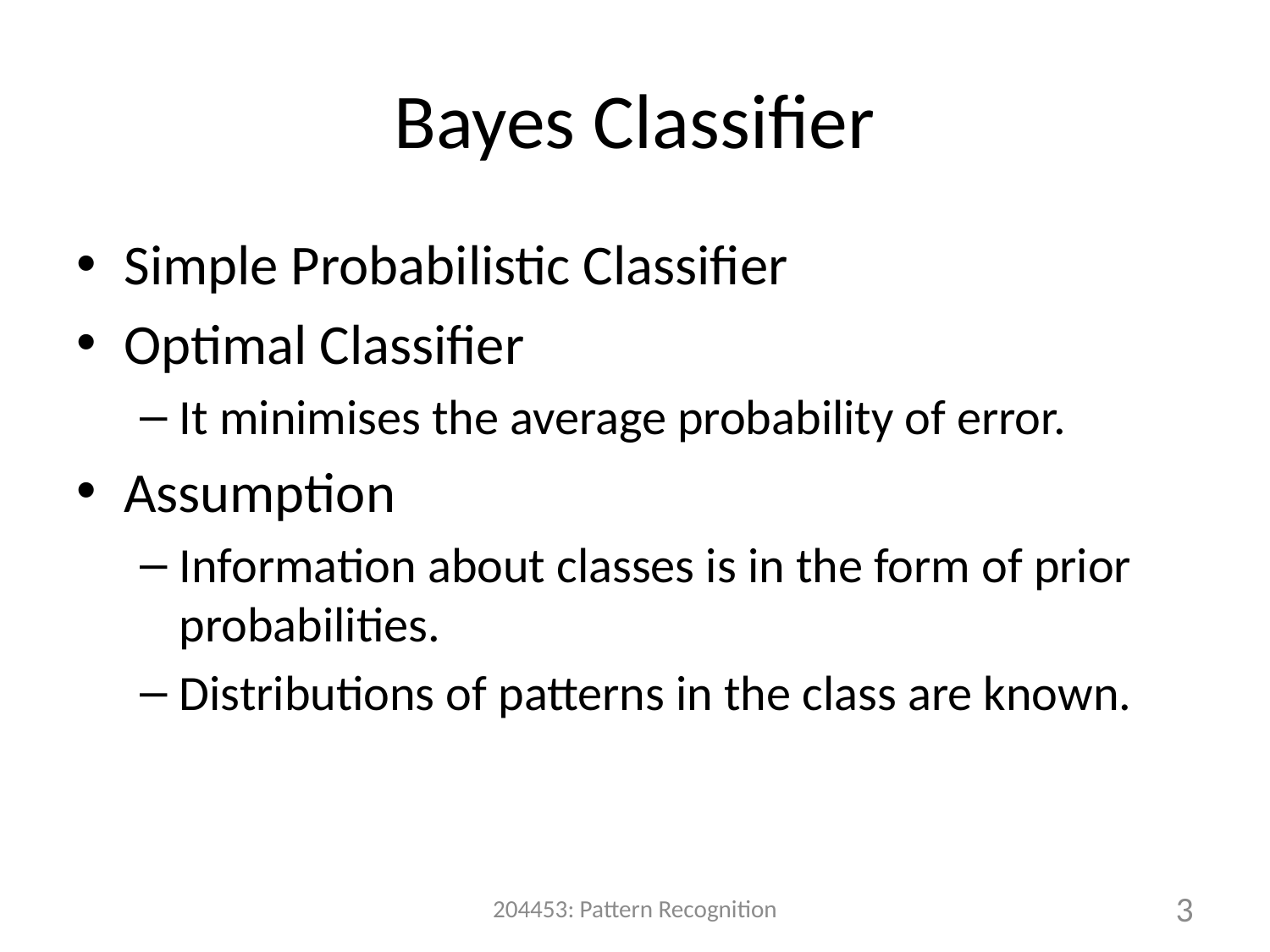

# Bayes Classifier
Simple Probabilistic Classifier
Optimal Classifier
It minimises the average probability of error.
Assumption
Information about classes is in the form of prior probabilities.
Distributions of patterns in the class are known.
204453: Pattern Recognition
3